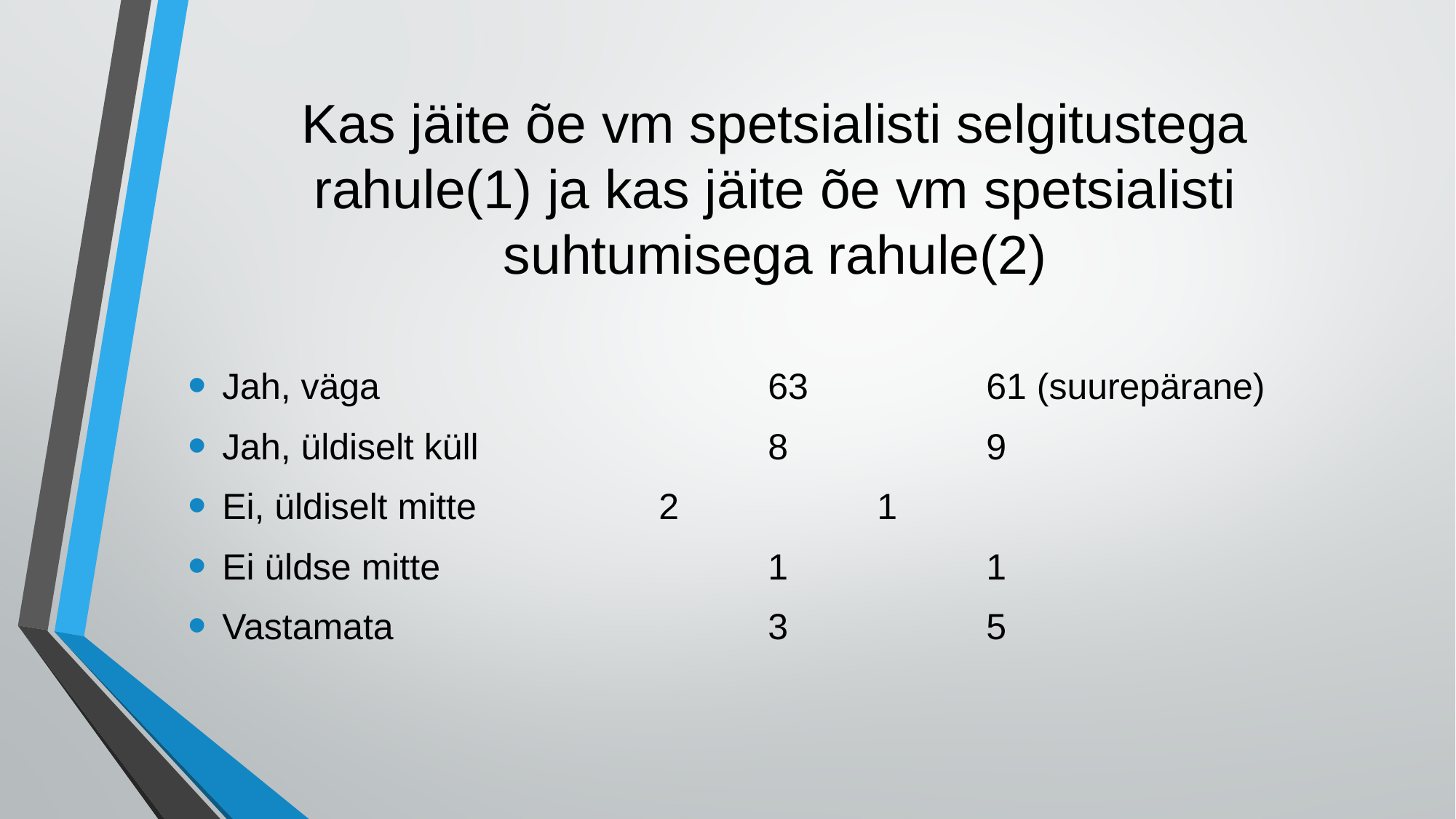

# Kas jäite õe vm spetsialisti selgitustega rahule(1) ja kas jäite õe vm spetsialisti suhtumisega rahule(2)
Jah, väga        			63		61 (suurepärane)
Jah, üldiselt küll			8		9
Ei, üldiselt mitte		2		1
Ei üldse mitte			1		1
Vastamata				3		5